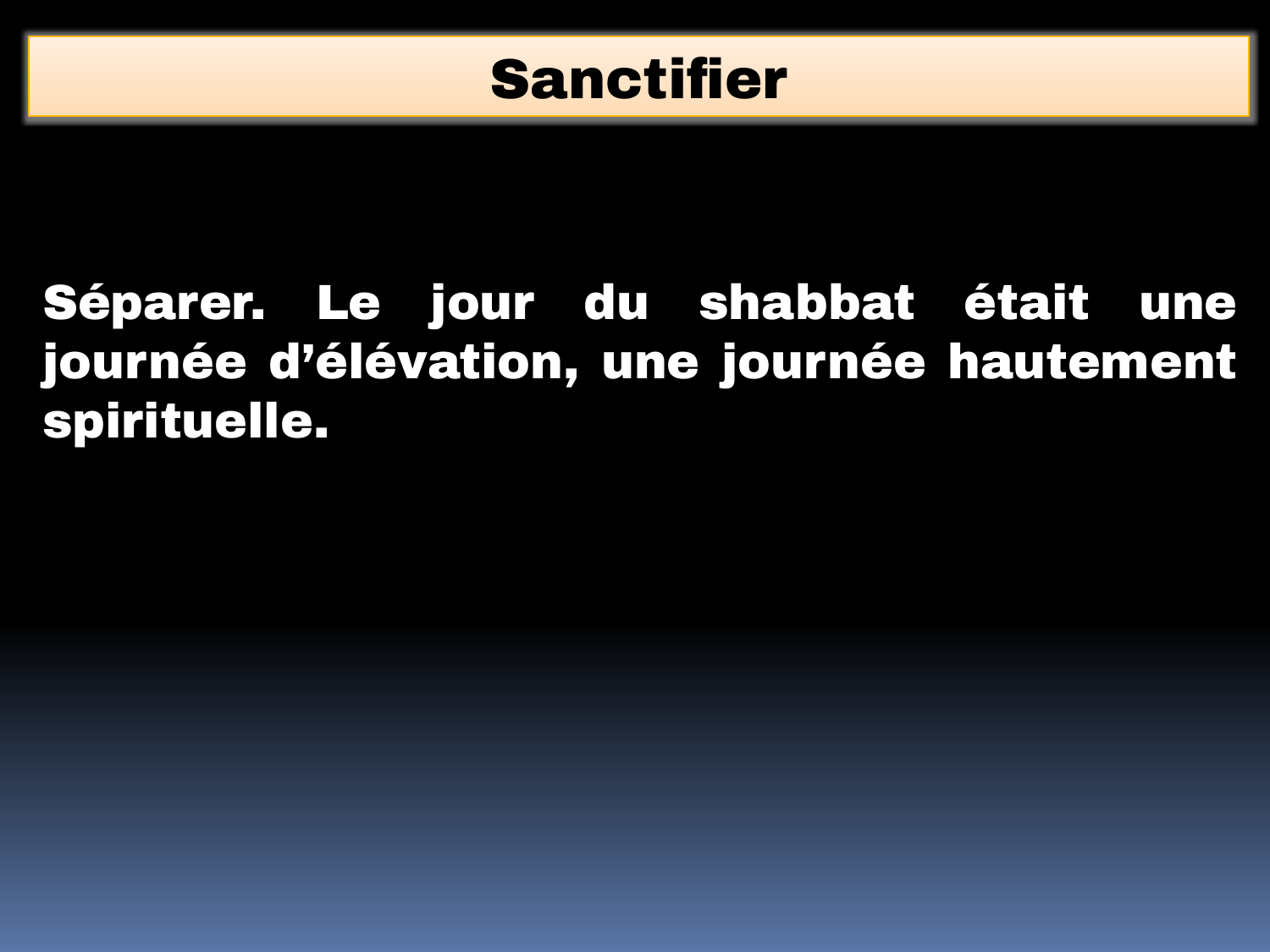

Sanctifier
Séparer. Le jour du shabbat était une journée d’élévation, une journée hautement spirituelle.